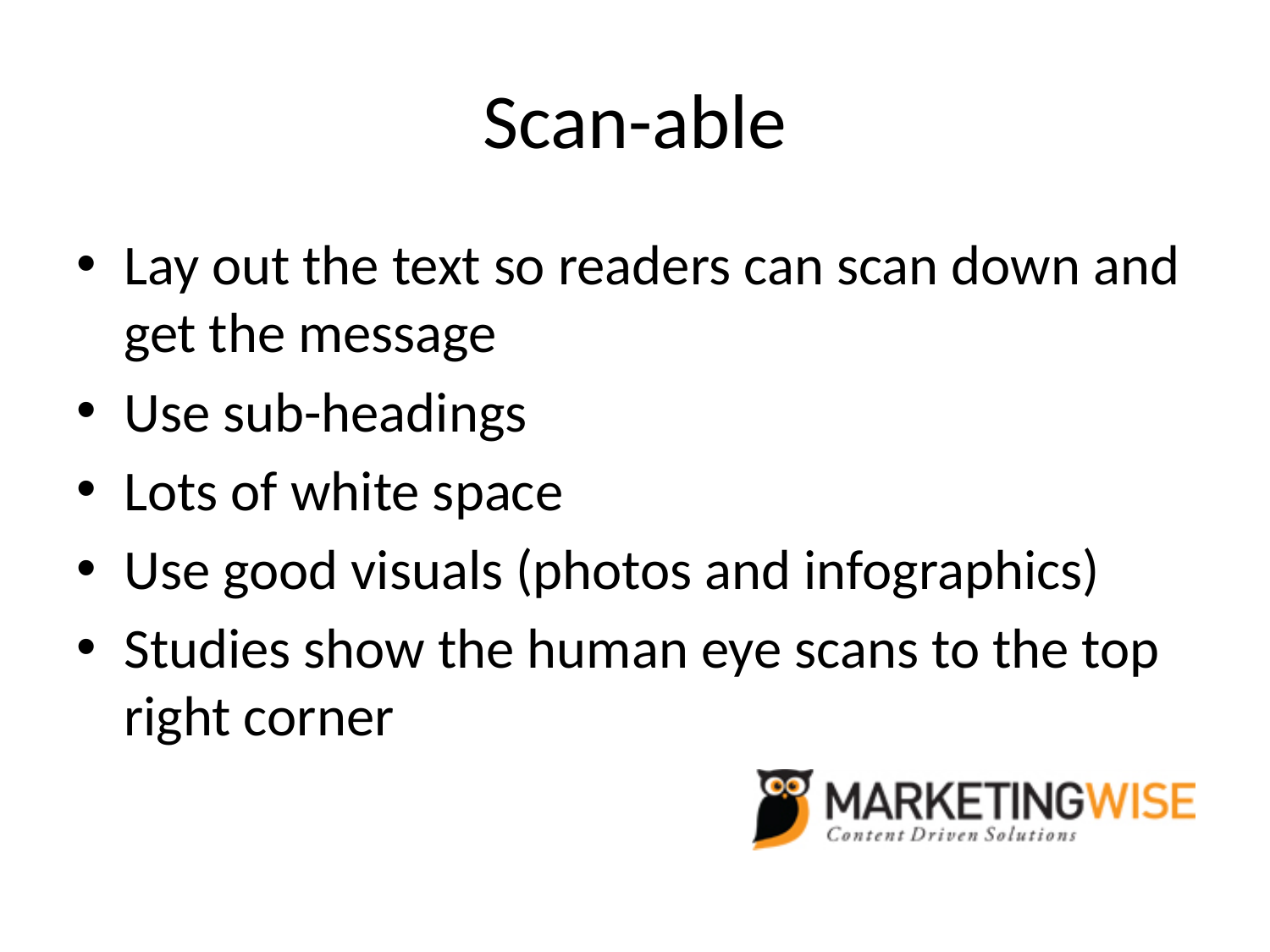

# Scan-able
Lay out the text so readers can scan down and get the message
Use sub-headings
Lots of white space
Use good visuals (photos and infographics)
Studies show the human eye scans to the top right corner